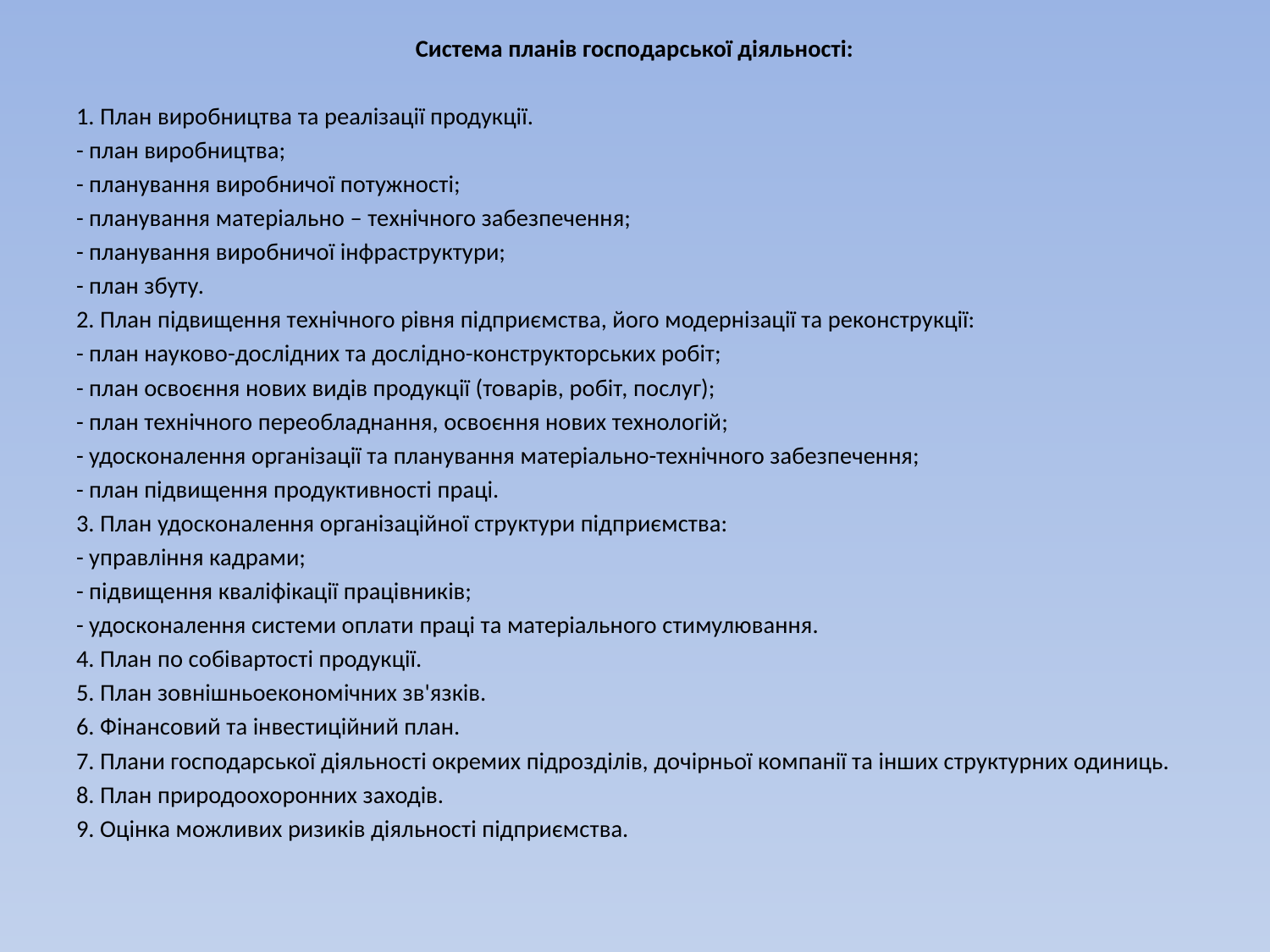

Система планів господарської діяльності:

1. План виробництва та реалізації продукції.
- план виробництва;
- планування виробничої потужності;
- планування матеріально – технічного забезпечення;
- планування виробничої інфраструктури;
- план збуту.
2. План підвищення технічного рівня підприємства, його модернізації та реконструкції:
- план науково-дослідних та дослідно-конструкторських робіт;
- план освоєння нових видів продукції (товарів, робіт, послуг);
- план технічного переобладнання, освоєння нових технологій;
- удосконалення організації та планування матеріально-технічного забезпечення;
- план підвищення продуктивності праці.
3. План удосконалення організаційної структури підприємства:
- управління кадрами;
- підвищення кваліфікації працівників;
- удосконалення системи оплати праці та матеріального стимулювання.
4. План по собівартості продукції.
5. План зовнішньоекономічних зв'язків.
6. Фінансовий та інвестиційний план.
7. Плани господарської діяльності окремих підрозділів, дочірньої компанії та інших структурних одиниць.
8. План природоохоронних заходів.
9. Оцінка можливих ризиків діяльності підприємства.